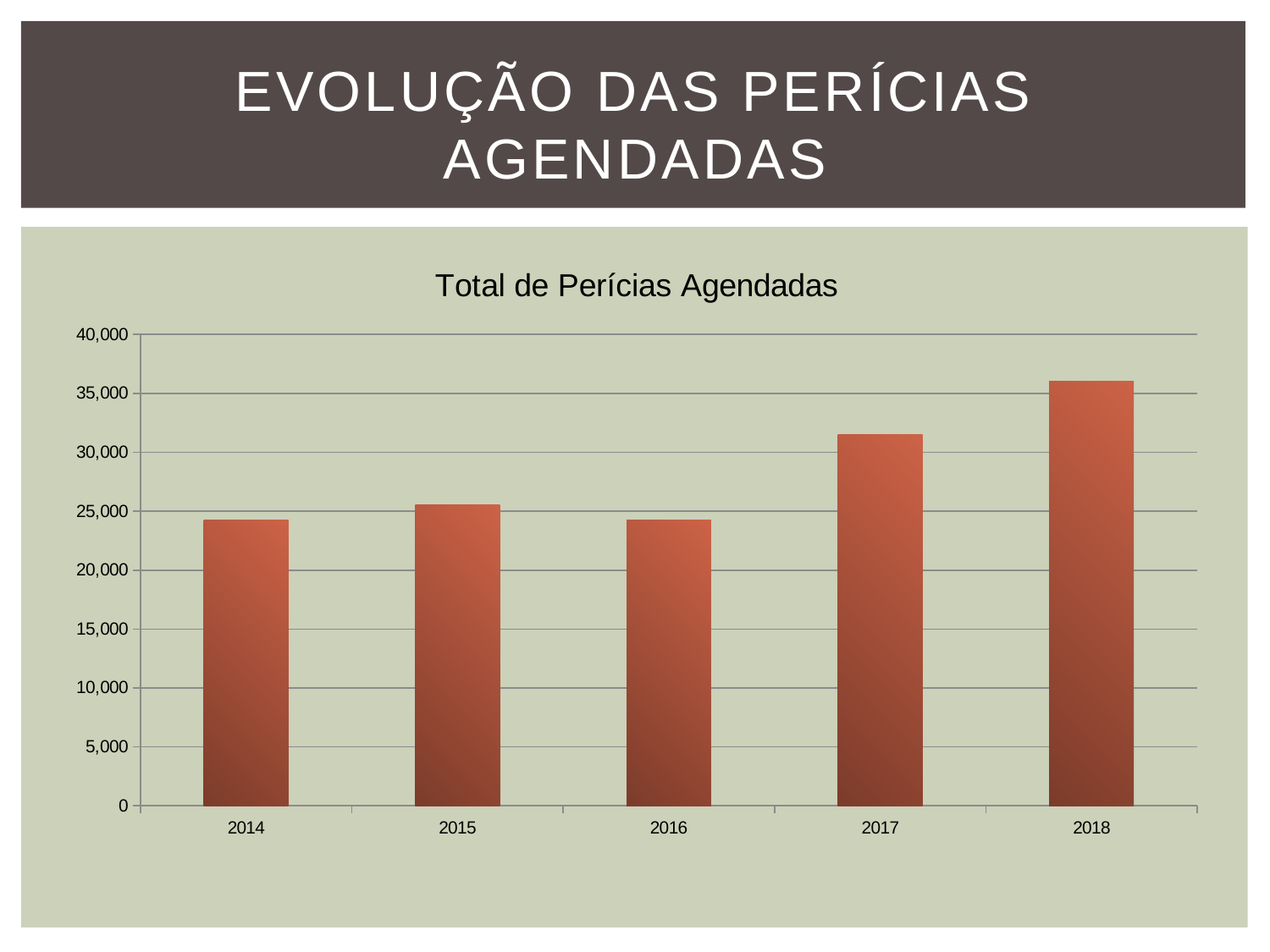

# Evolução das perícias agendadas

### Chart:

| Category |  |
|---|---|
| 2014 | 24286.0 |
| 2015 | 25557.0 |
| 2016 | 24234.0 |
| 2017 | 31476.0 |
| 2018 | 36033.0 |